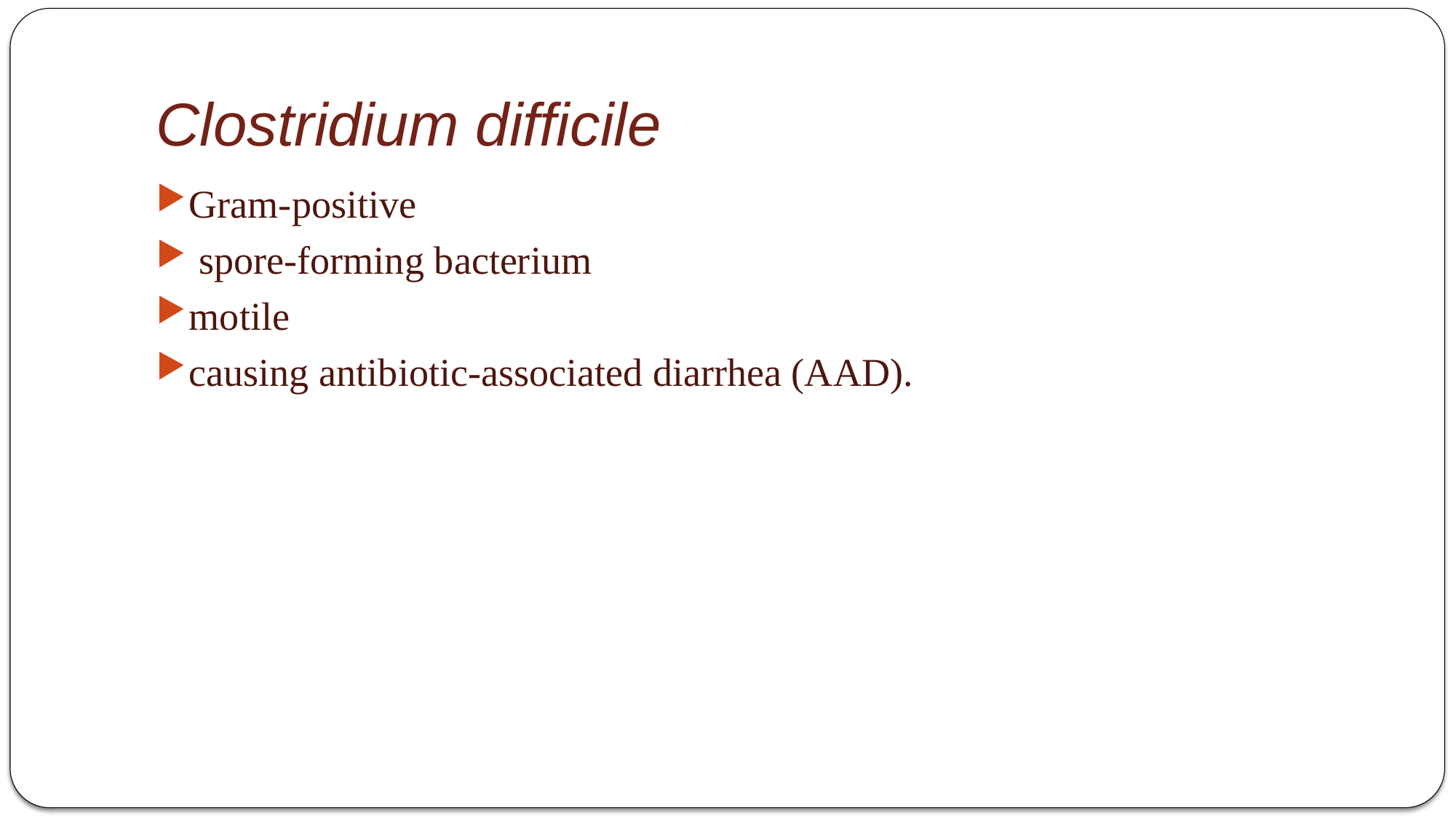

# Clostridium difficile
Gram-positive
 spore-forming bacterium
motile
causing antibiotic-associated diarrhea (AAD).